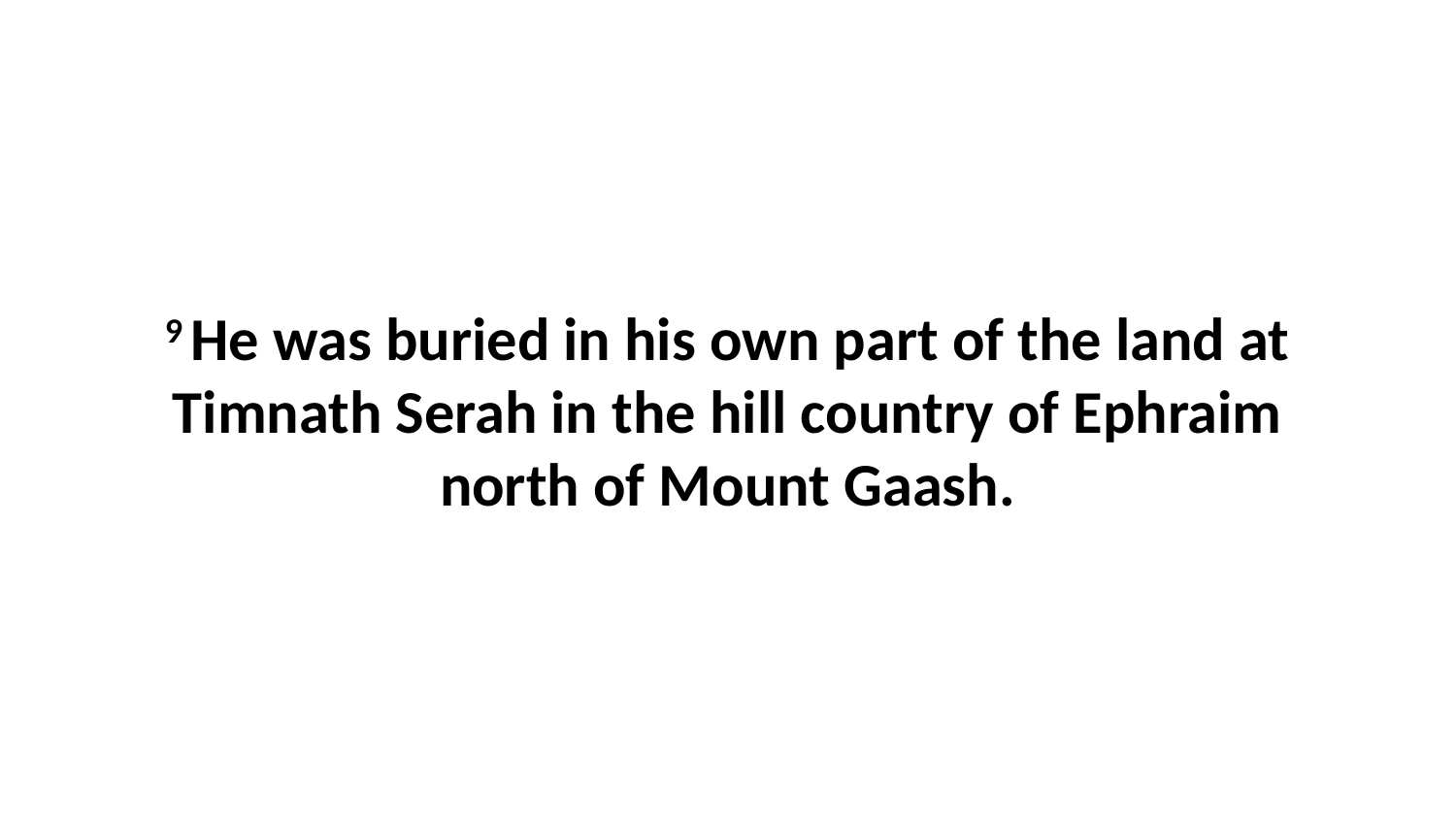

9 He was buried in his own part of the land at Timnath Serah in the hill country of Ephraim north of Mount Gaash.